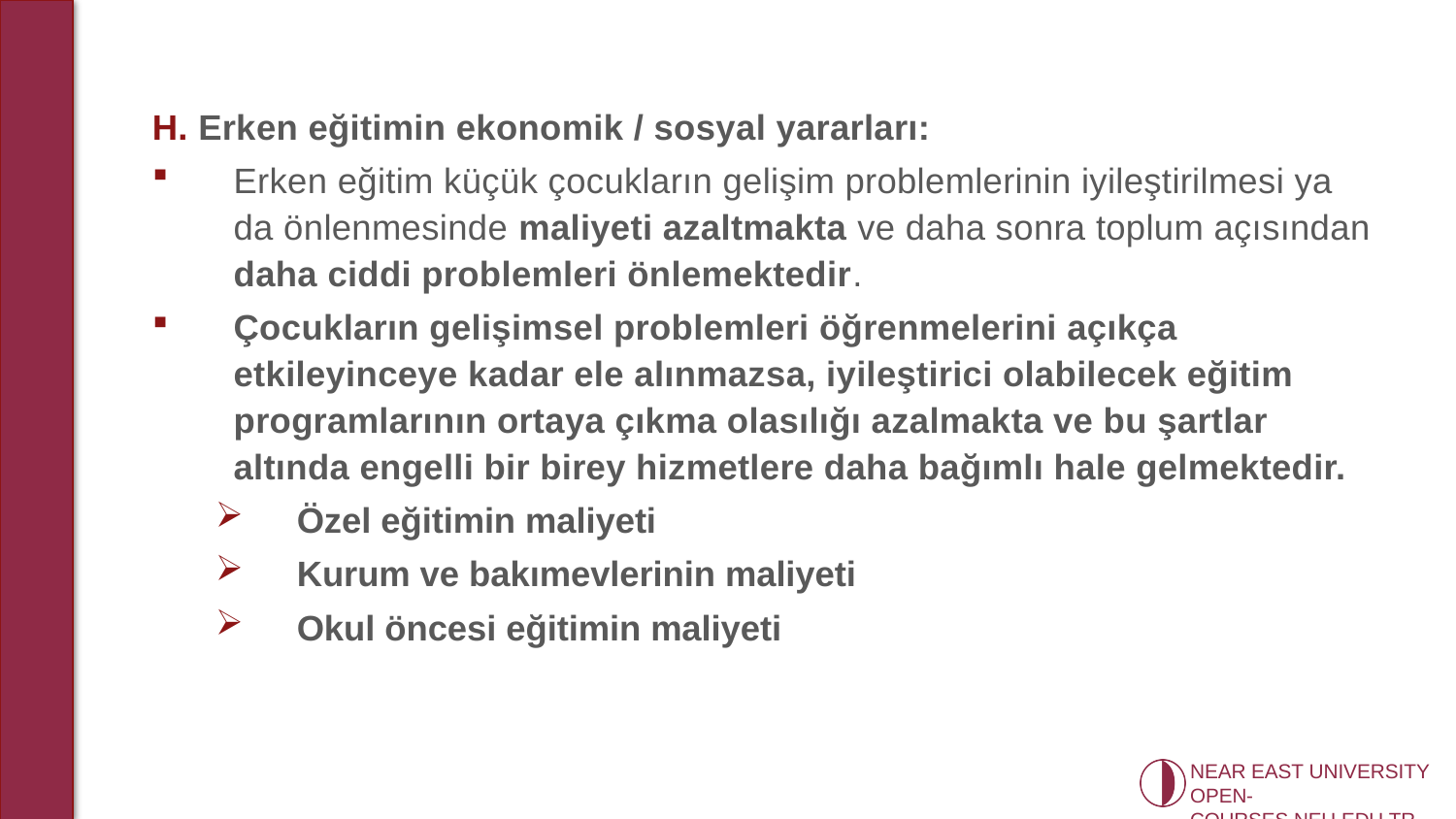

H. Erken eğitimin ekonomik / sosyal yararları:
Erken eğitim küçük çocukların gelişim problemlerinin iyileştirilmesi ya da önlenmesinde maliyeti azaltmakta ve daha sonra toplum açısından daha ciddi problemleri önlemektedir.
Çocukların gelişimsel problemleri öğrenmelerini açıkça etkileyinceye kadar ele alınmazsa, iyileştirici olabilecek eğitim programlarının ortaya çıkma olasılığı azalmakta ve bu şartlar altında engelli bir birey hizmetlere daha bağımlı hale gelmektedir.
Özel eğitimin maliyeti
Kurum ve bakımevlerinin maliyeti
Okul öncesi eğitimin maliyeti